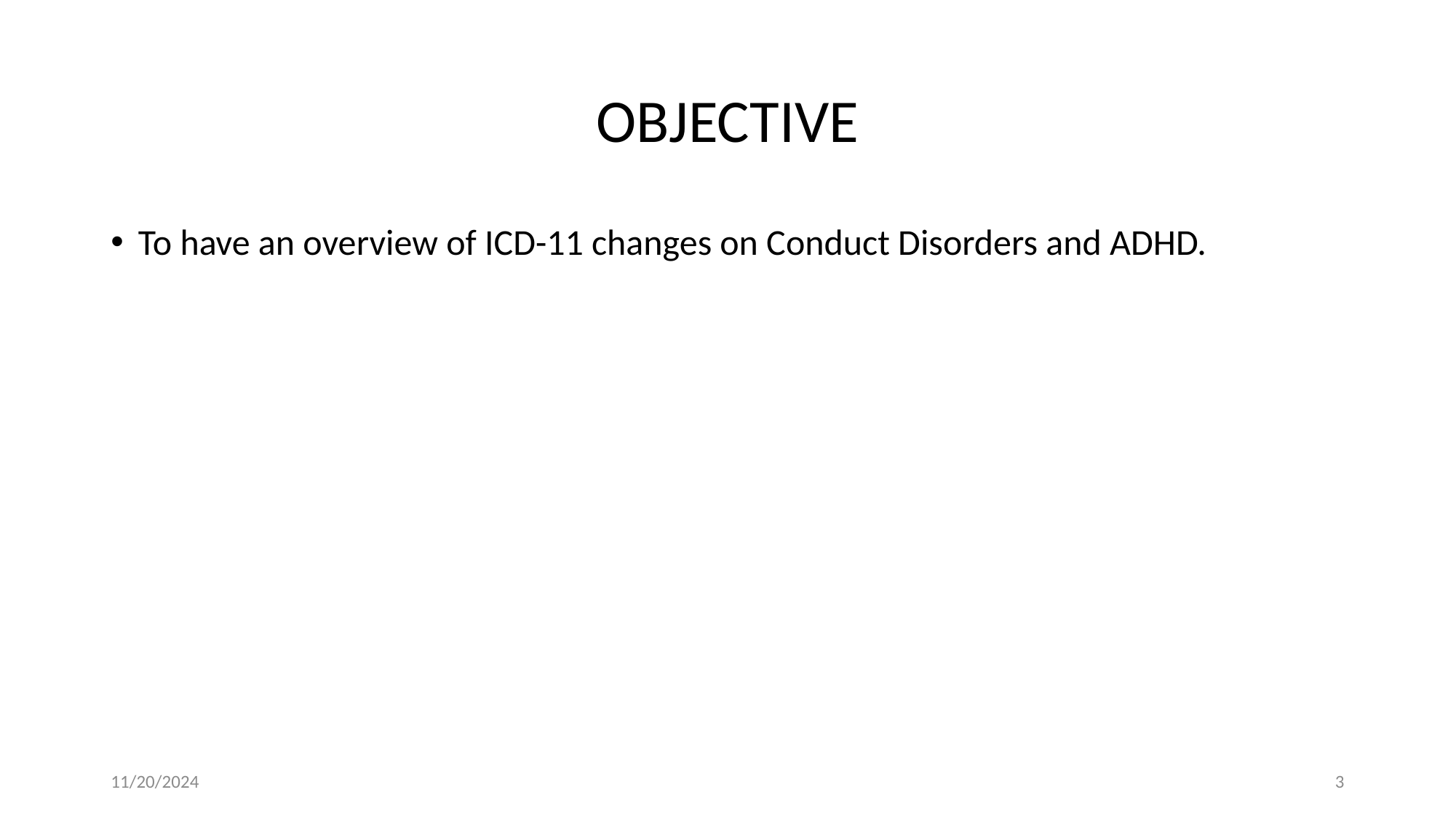

# OBJECTIVE
To have an overview of ICD-11 changes on Conduct Disorders and ADHD.
11/20/2024

3